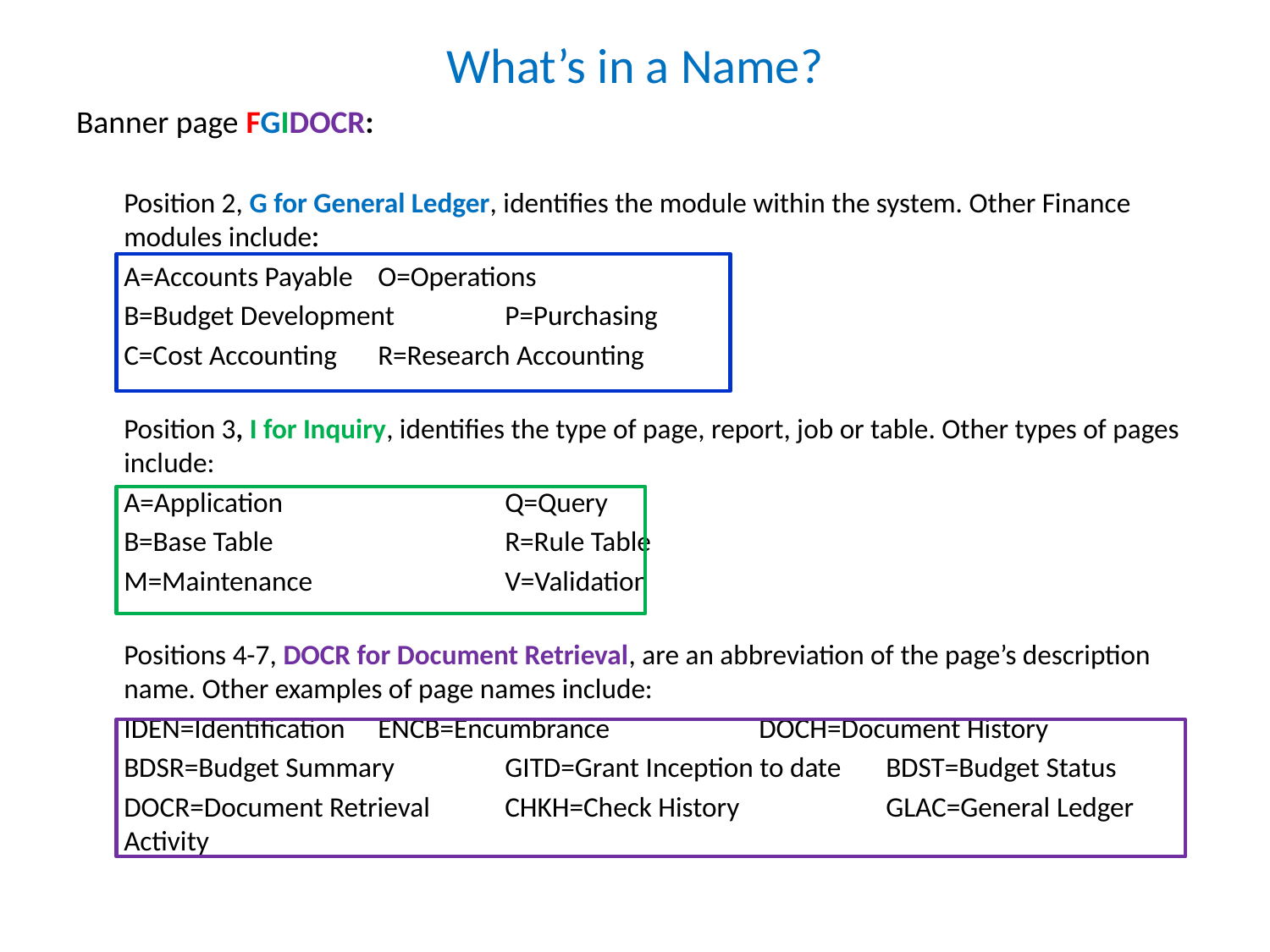

# What’s in a Name?
Banner page FGIDOCR:

	Position 2, G for General Ledger, identifies the module within the system. Other Finance modules include:
	A=Accounts Payable	O=Operations
	B=Budget Development	P=Purchasing
	C=Cost Accounting	R=Research Accounting

	Position 3, I for Inquiry, identifies the type of page, report, job or table. Other types of pages include:
	A=Application		Q=Query
	B=Base Table		R=Rule Table
	M=Maintenance		V=Validation

	Positions 4-7, DOCR for Document Retrieval, are an abbreviation of the page’s description name. Other examples of page names include:
	IDEN=Identification	ENCB=Encumbrance		DOCH=Document History
	BDSR=Budget Summary	GITD=Grant Inception to date	BDST=Budget Status
	DOCR=Document Retrieval	CHKH=Check History		GLAC=General Ledger Activity